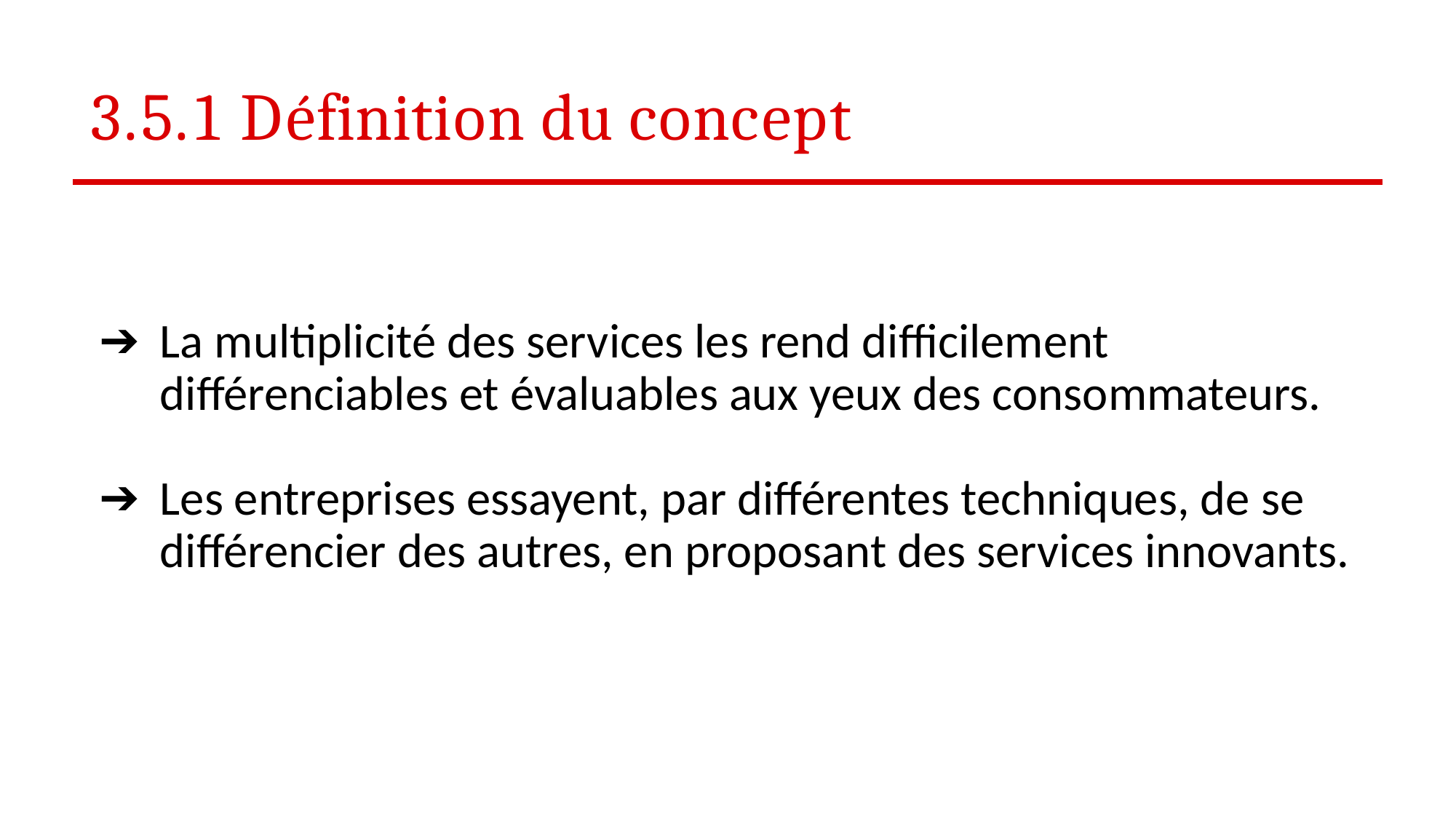

# 3.5.1 Définition du concept

La multiplicité des services les rend difficilement différenciables et évaluables aux yeux des consommateurs.

Les entreprises essayent, par différentes techniques, de se différencier des autres, en proposant des services innovants.